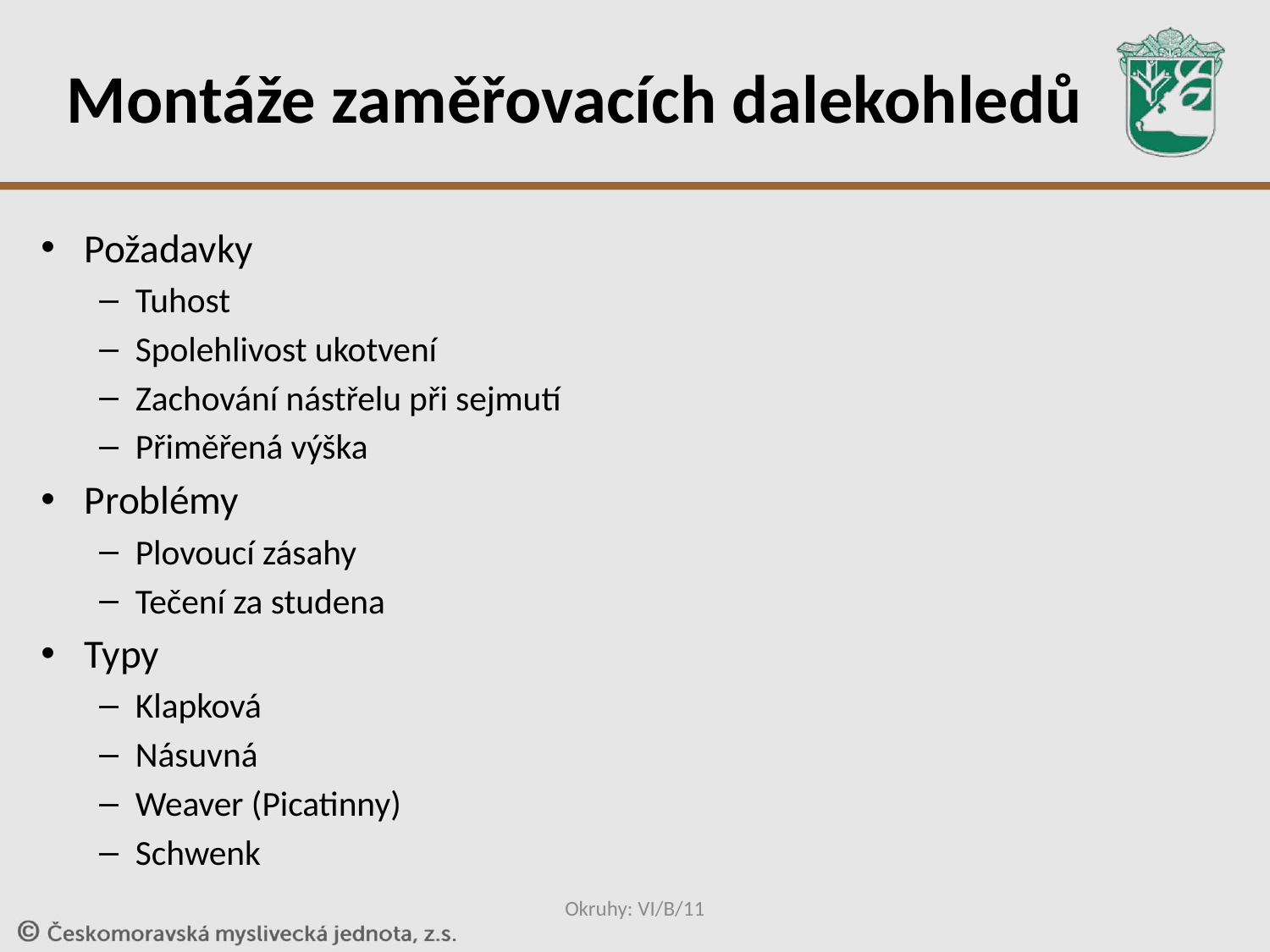

# Montáže zaměřovacích dalekohledů
Požadavky
Tuhost
Spolehlivost ukotvení
Zachování nástřelu při sejmutí
Přiměřená výška
Problémy
Plovoucí zásahy
Tečení za studena
Typy
Klapková
Násuvná
Weaver (Picatinny)
Schwenk
Okruhy: VI/B/11